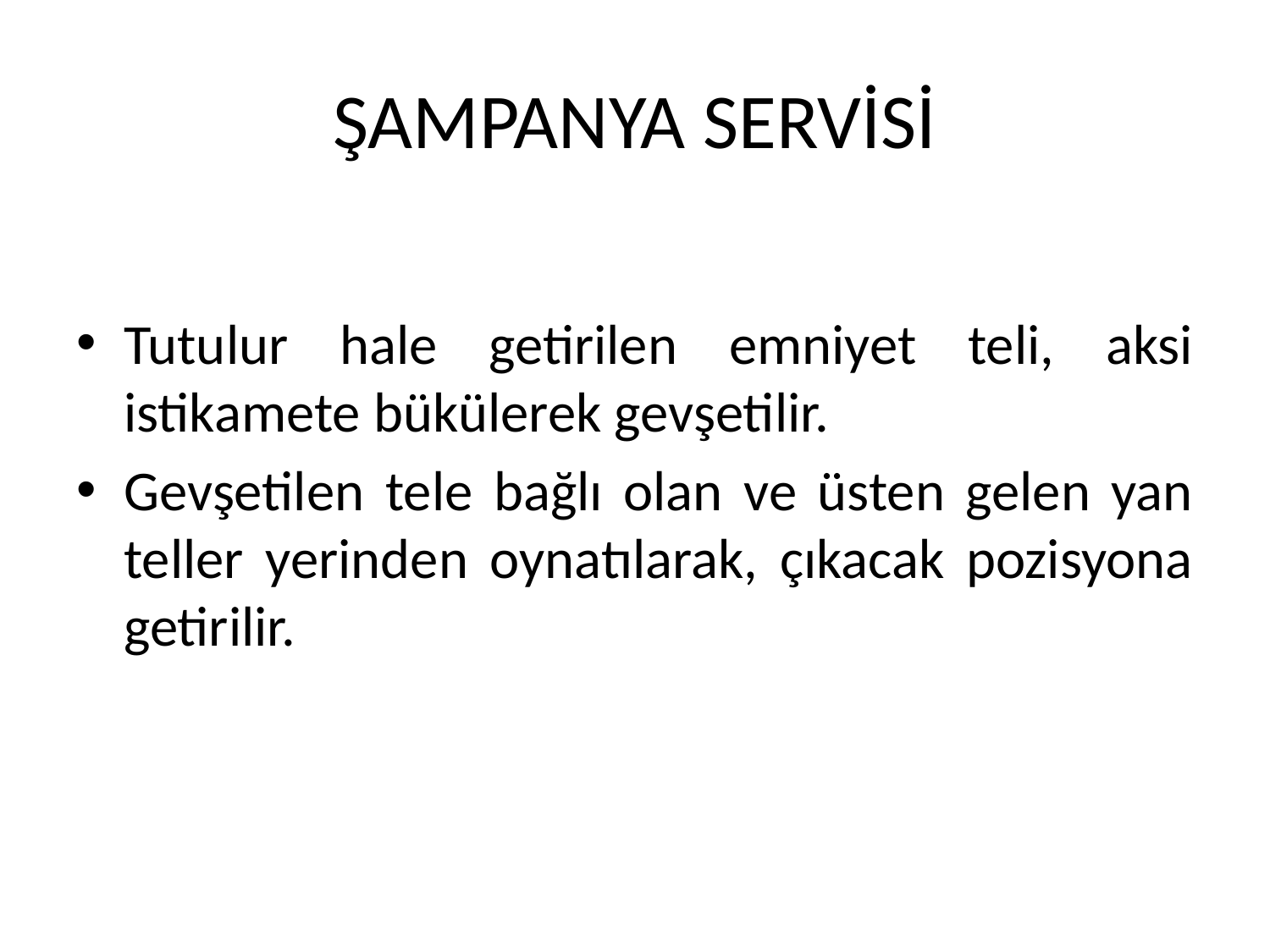

# ŞAMPANYA SERVİSİ

Tutulur hale getirilen emniyet teli, aksi istikamete bükülerek gevşetilir.
Gevşetilen tele bağlı olan ve üsten gelen yan teller yerinden oynatılarak, çıkacak pozisyona getirilir.